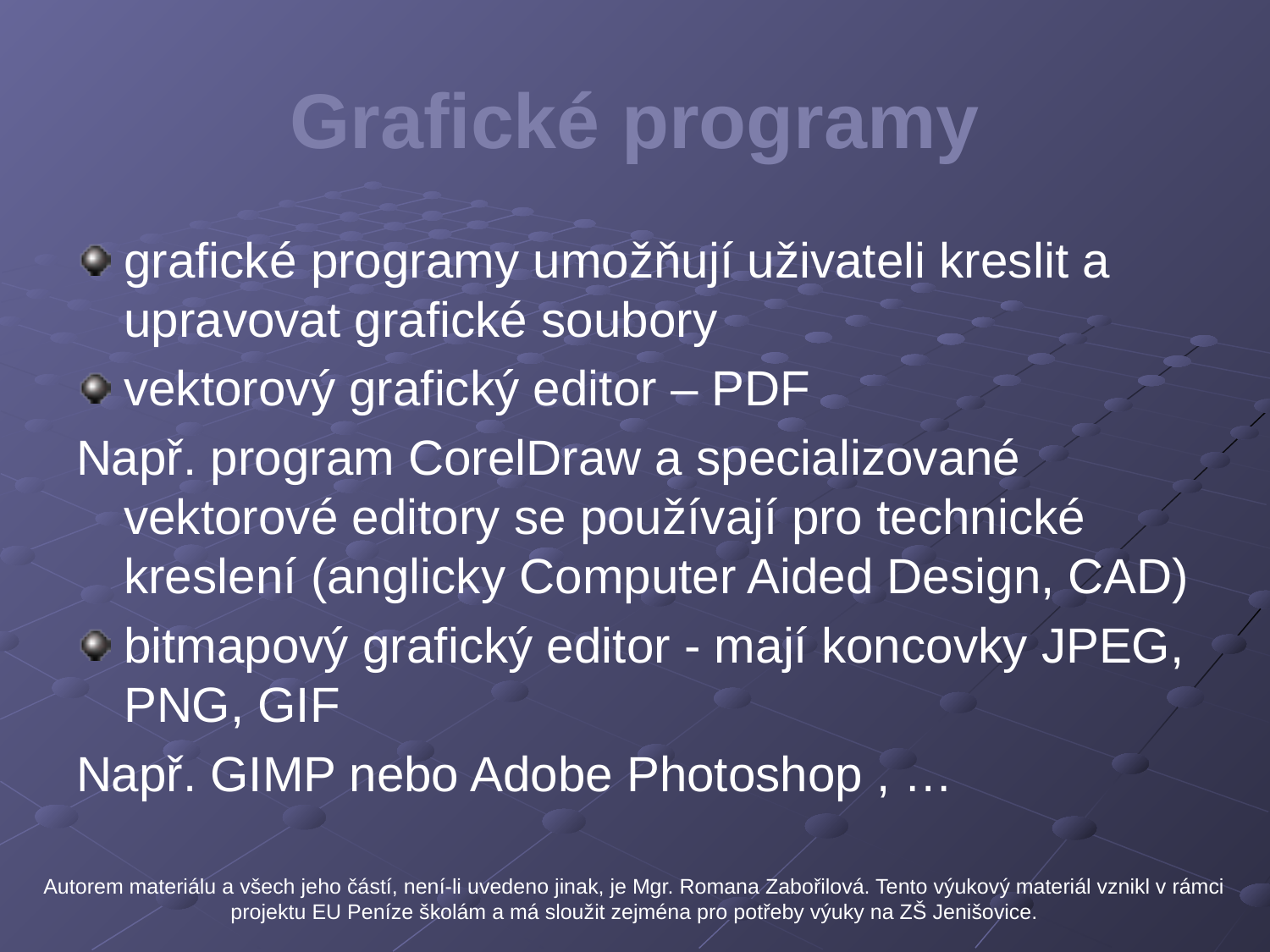

# Grafické programy
grafické programy umožňují uživateli kreslit a upravovat grafické soubory
vektorový grafický editor – PDF
Např. program CorelDraw a specializované vektorové editory se používají pro technické kreslení (anglicky Computer Aided Design, CAD)
bitmapový grafický editor - mají koncovky JPEG, PNG, GIF
Např. GIMP nebo Adobe Photoshop , …
Autorem materiálu a všech jeho částí, není-li uvedeno jinak, je Mgr. Romana Zabořilová. Tento výukový materiál vznikl v rámci projektu EU Peníze školám a má sloužit zejména pro potřeby výuky na ZŠ Jenišovice.